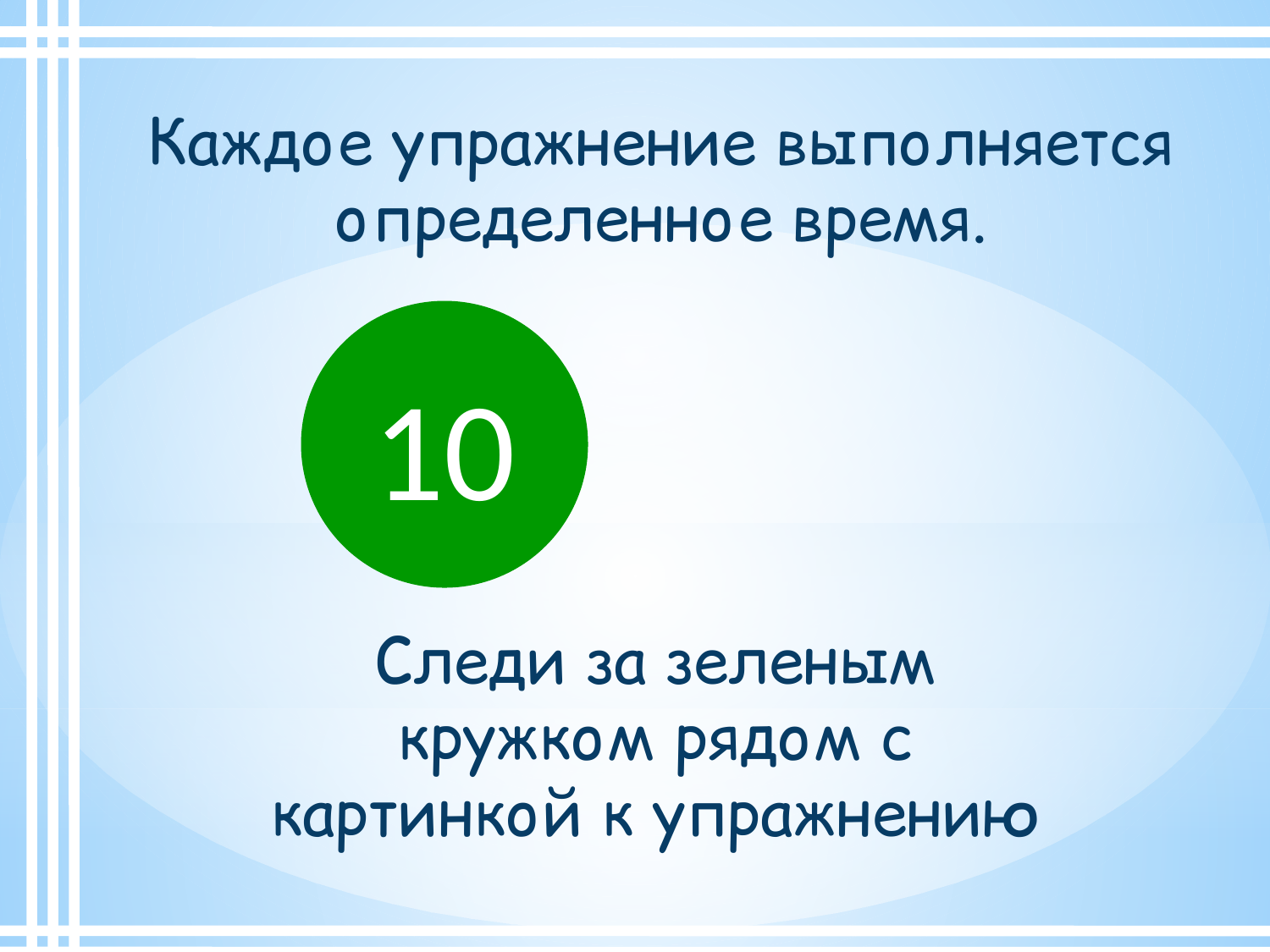

Каждое упражнение выполняется определенное время.

10
9
8
7
6
4
5
3
2
1

Следи за зеленым кружком рядом с картинкой к упражнению